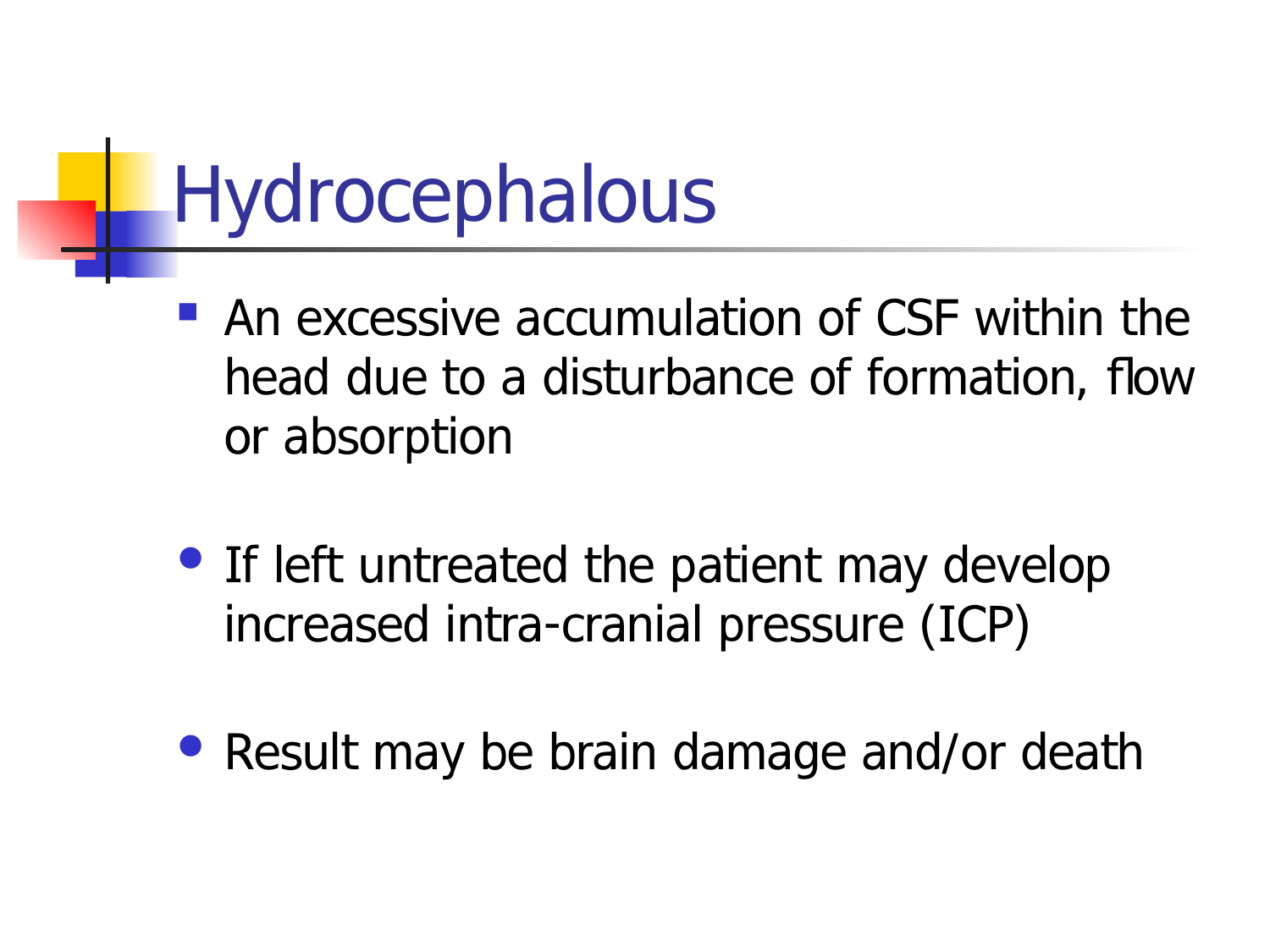

# Hydrocephalous
An excessive accumulation of CSF within the head due to a disturbance of formation, flow or absorption
If left untreated the patient may develop increased intra-cranial pressure (ICP)
Result may be brain damage and/or death